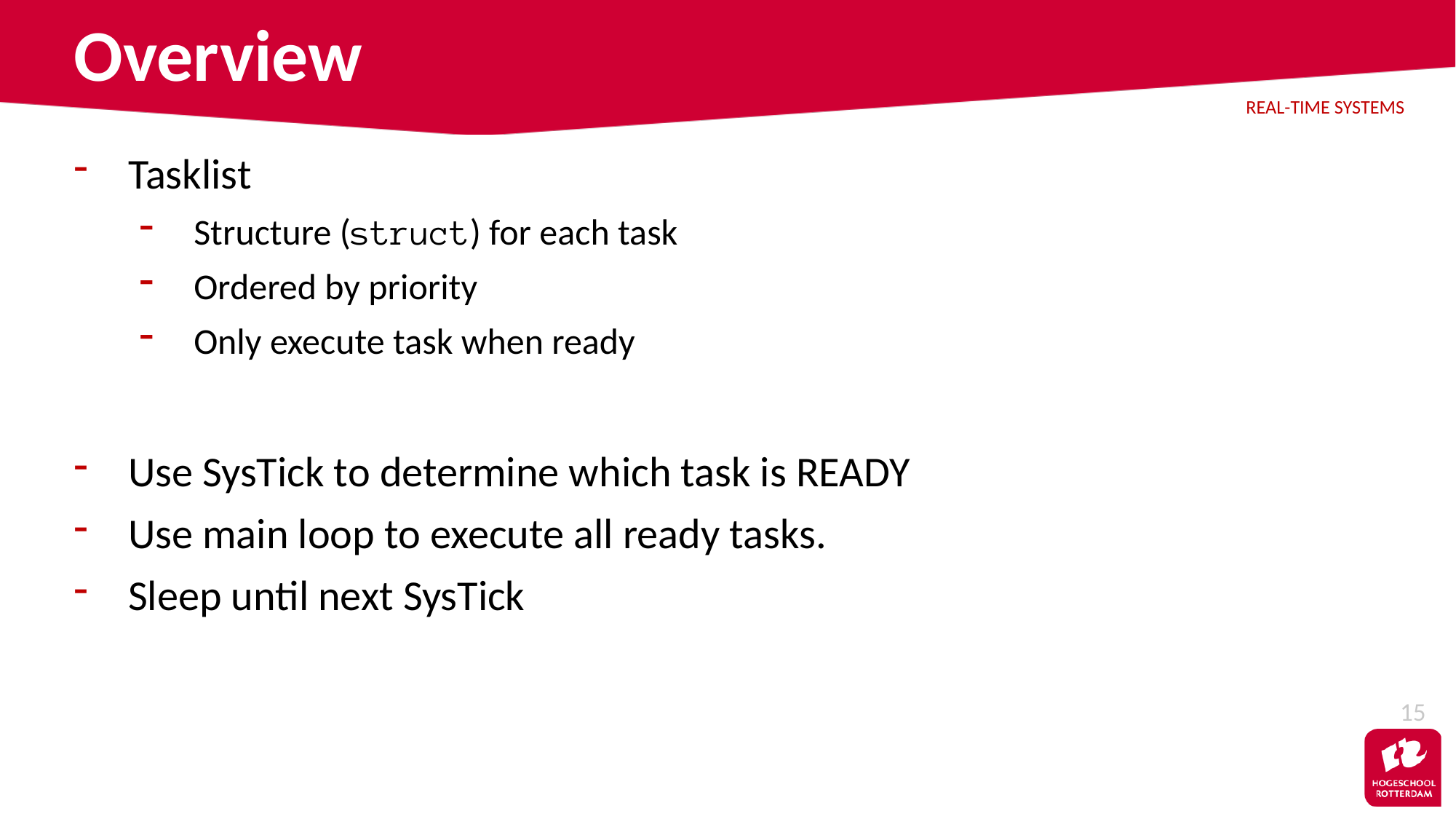

# Overview
Tasklist
Structure (struct) for each task
Ordered by priority
Only execute task when ready

Use SysTick to determine which task is READY
Use main loop to execute all ready tasks.
Sleep until next SysTick
15